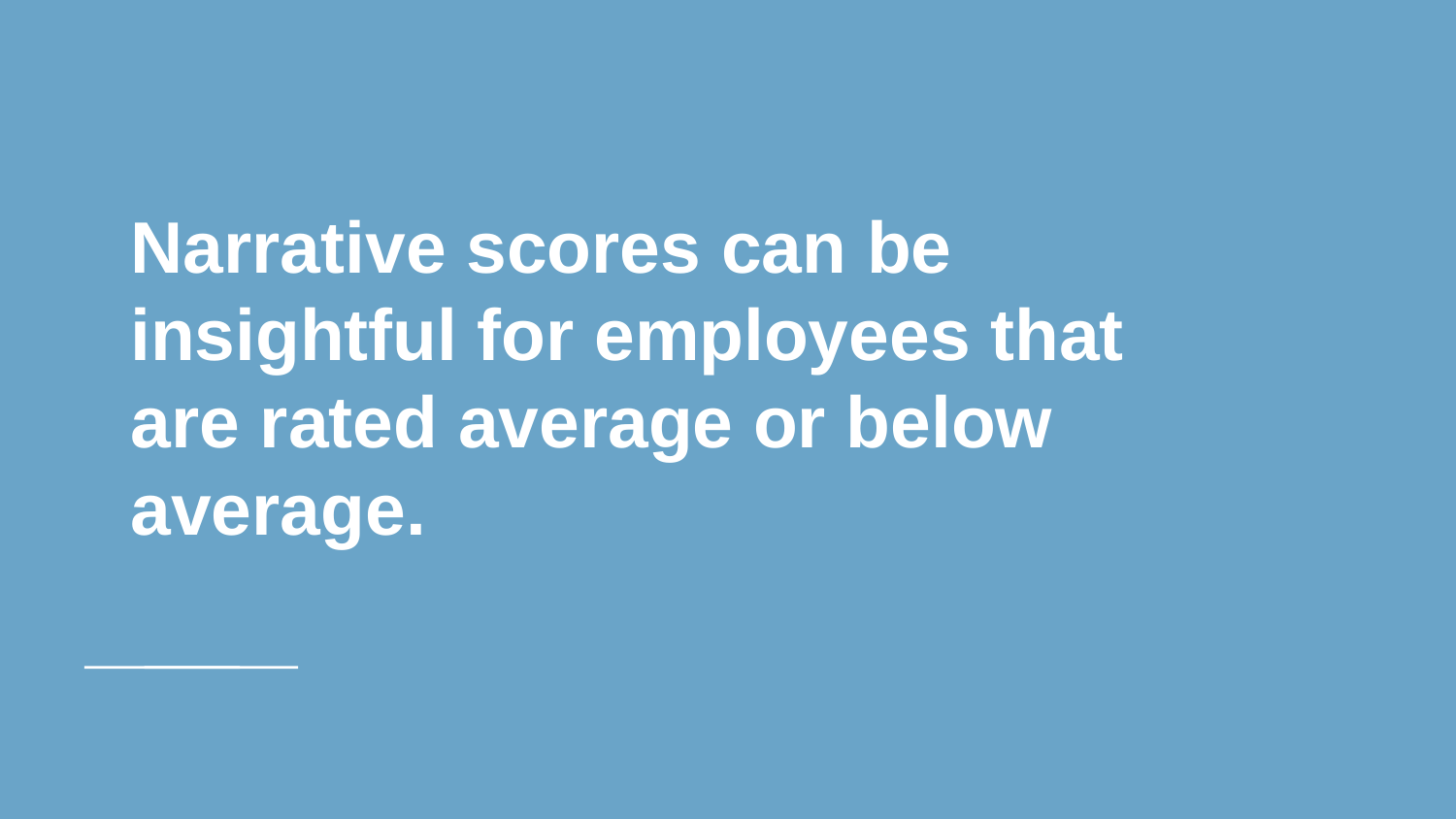

# Narrative scores can be insightful for employees that are rated average or below average.